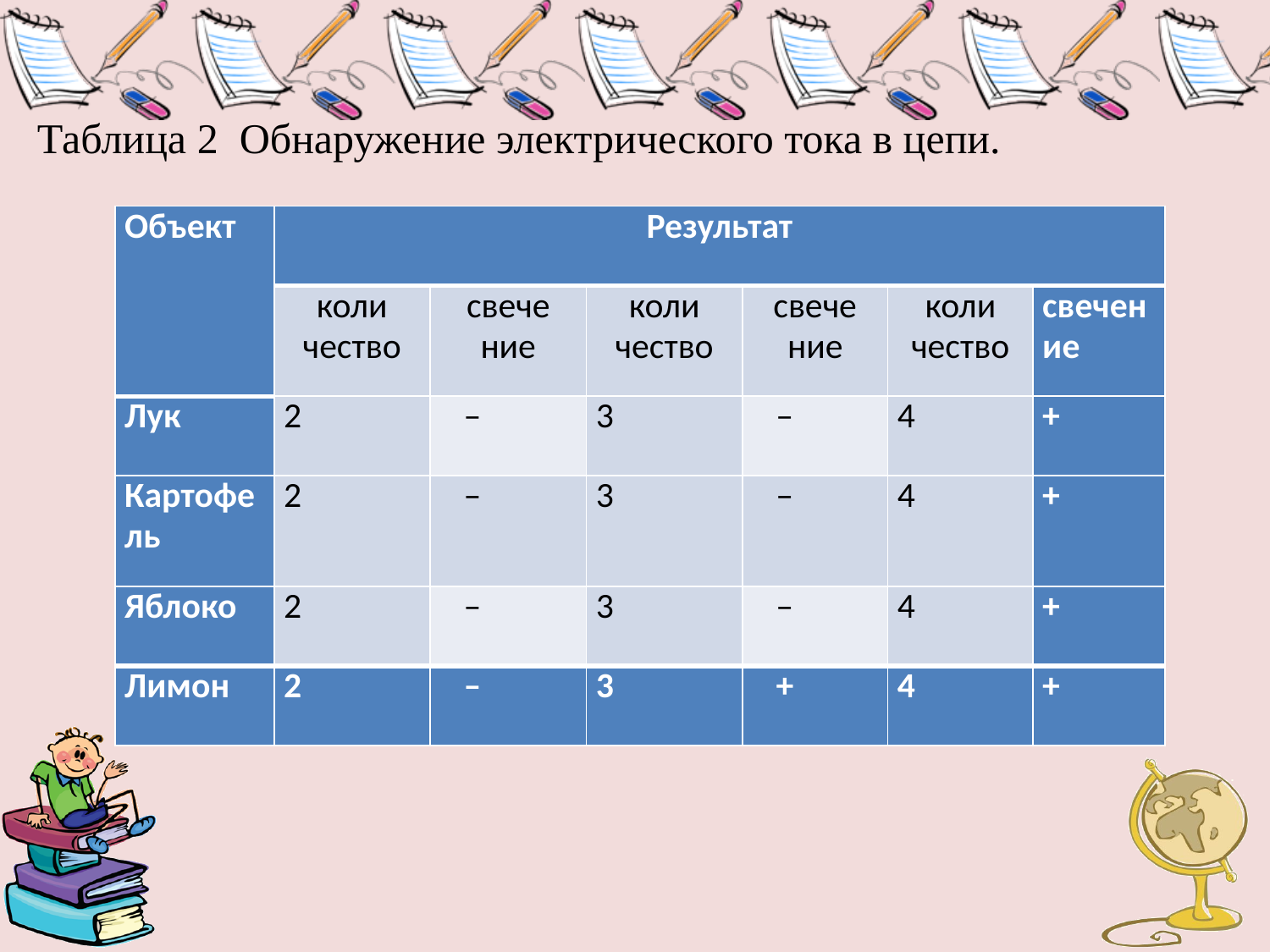

Таблица 2  Обнаружение электрического тока в цепи.

| Объект | Результат |  |  |  |  |  |
| --- | --- | --- | --- | --- | --- | --- |
|  | коли чество | свече ние | коли чество | свече ние | коли чество | свечение |
| Лук | 2 | – | 3 | – | 4 | + |
| Картофель | 2 | – | 3 | – | 4 | + |
| Яблоко | 2 | – | 3 | – | 4 | + |
| Лимон | 2 | – | 3 | + | 4 | + |